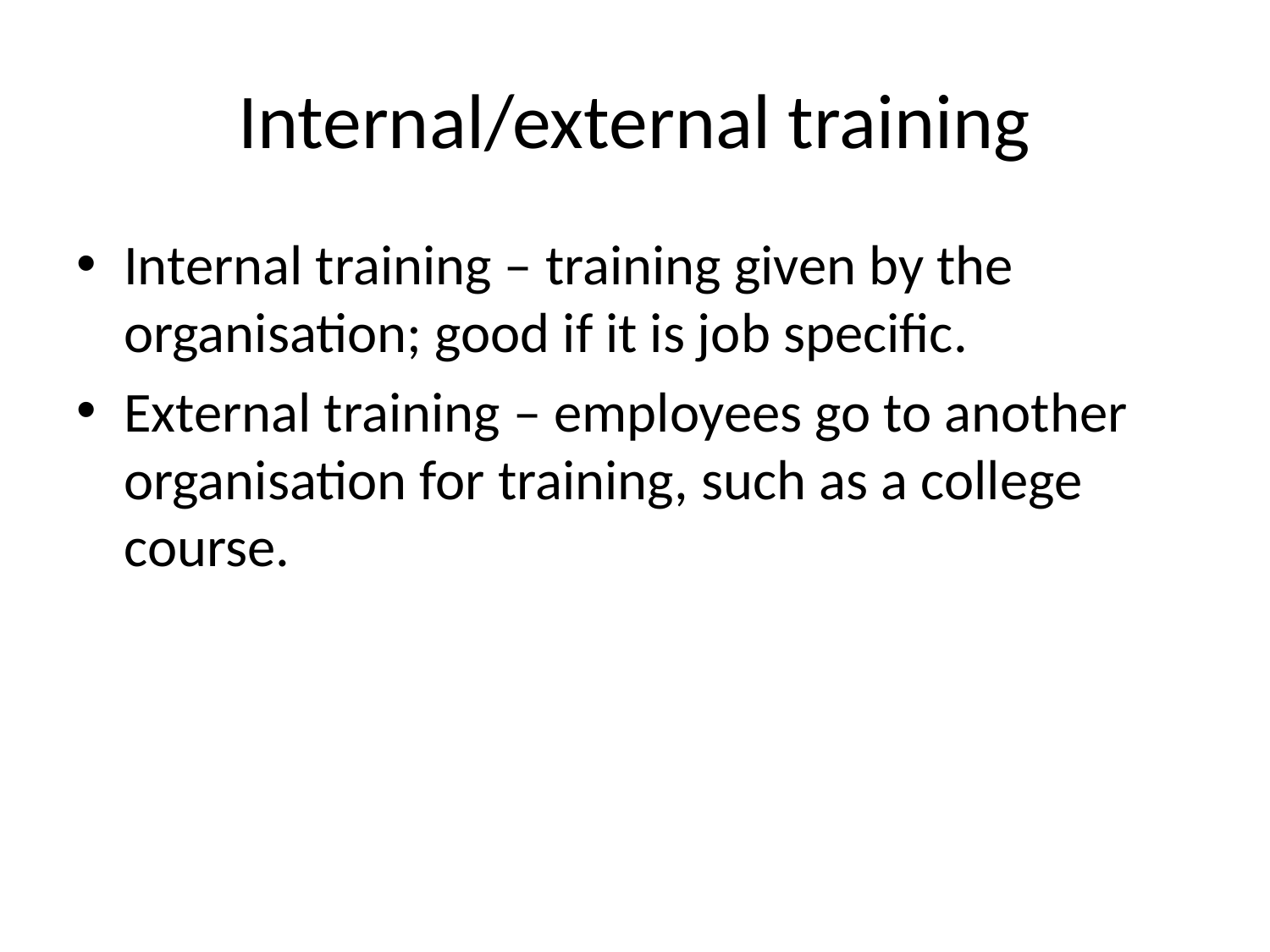

# Internal/external training
Internal training – training given by the organisation; good if it is job specific.
External training – employees go to another organisation for training, such as a college course.